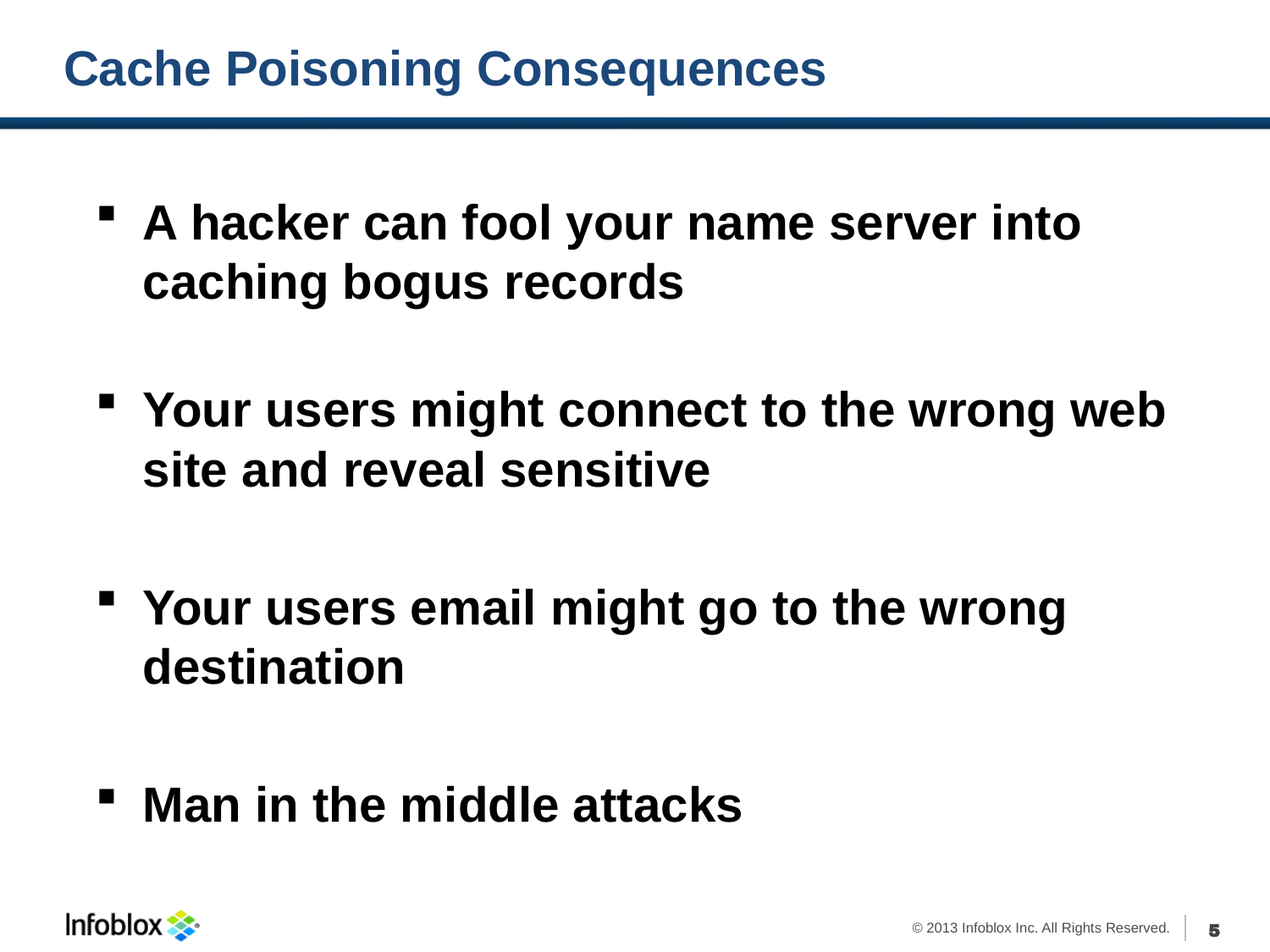

# Cache Poisoning Consequences
A hacker can fool your name server into caching bogus records

Your users might connect to the wrong web site and reveal sensitive

Your users email might go to the wrong destination

Man in the middle attacks
5